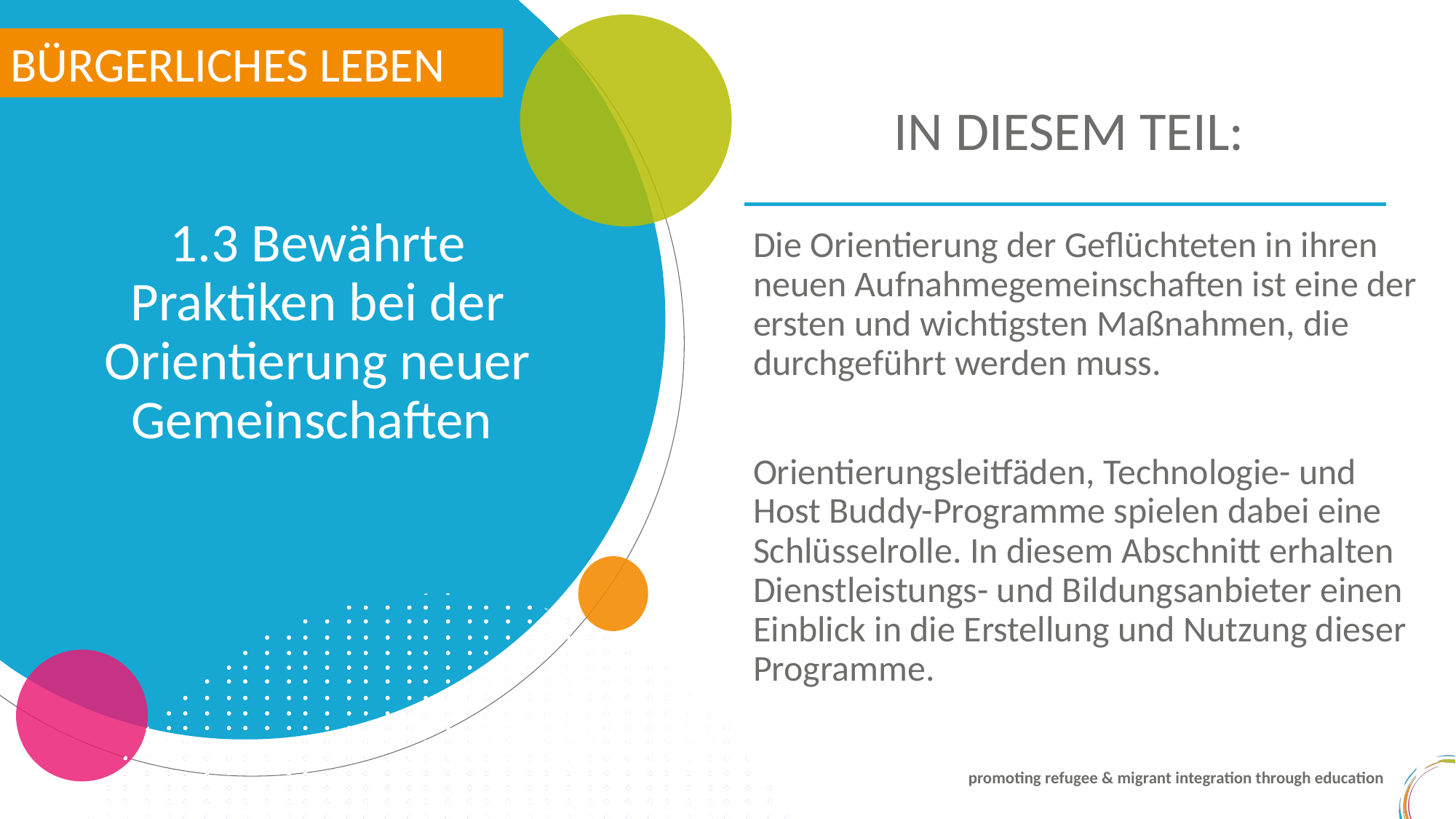

BÜRGERLICHES LEBEN
IN DIESEM TEIL:

1.3 Bewährte Praktiken bei der Orientierung neuer Gemeinschaften
Die Orientierung der Geflüchteten in ihren neuen Aufnahmegemeinschaften ist eine der ersten und wichtigsten Maßnahmen, die durchgeführt werden muss.

Orientierungsleitfäden, Technologie- und Host Buddy-Programme spielen dabei eine Schlüsselrolle. In diesem Abschnitt erhalten Dienstleistungs- und Bildungsanbieter einen Einblick in die Erstellung und Nutzung dieser Programme.